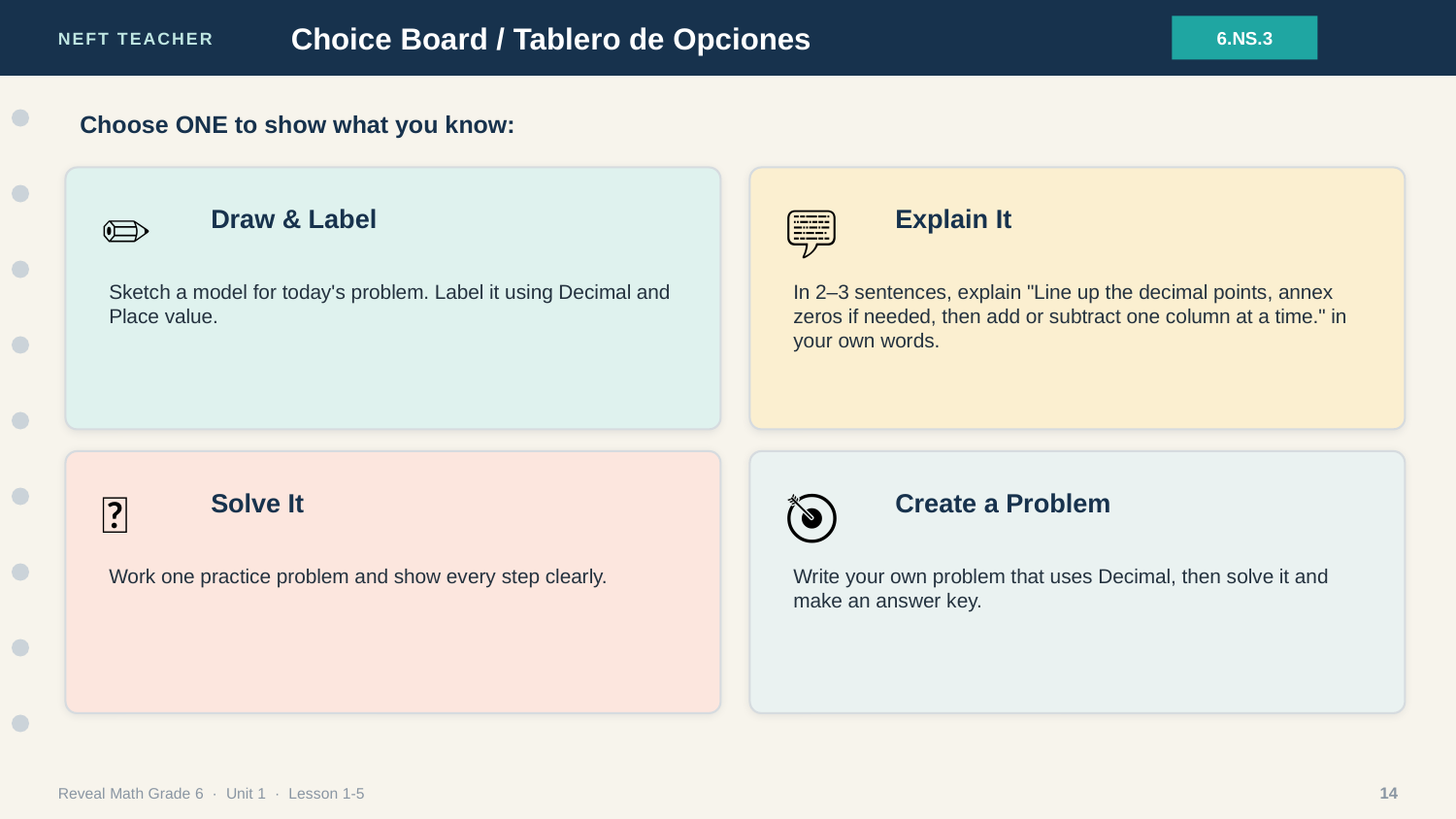

NEFT TEACHER
Choice Board / Tablero de Opciones
6.NS.3
Choose ONE to show what you know:

✏️
💬
Draw & Label
Explain It

Sketch a model for today's problem. Label it using Decimal and Place value.
In 2–3 sentences, explain "Line up the decimal points, annex zeros if needed, then add or subtract one column at a time." in your own words.

🧮
🎯
Solve It
Create a Problem

Work one practice problem and show every step clearly.
Write your own problem that uses Decimal, then solve it and make an answer key.

Reveal Math Grade 6  ·  Unit 1  ·  Lesson 1-5
14